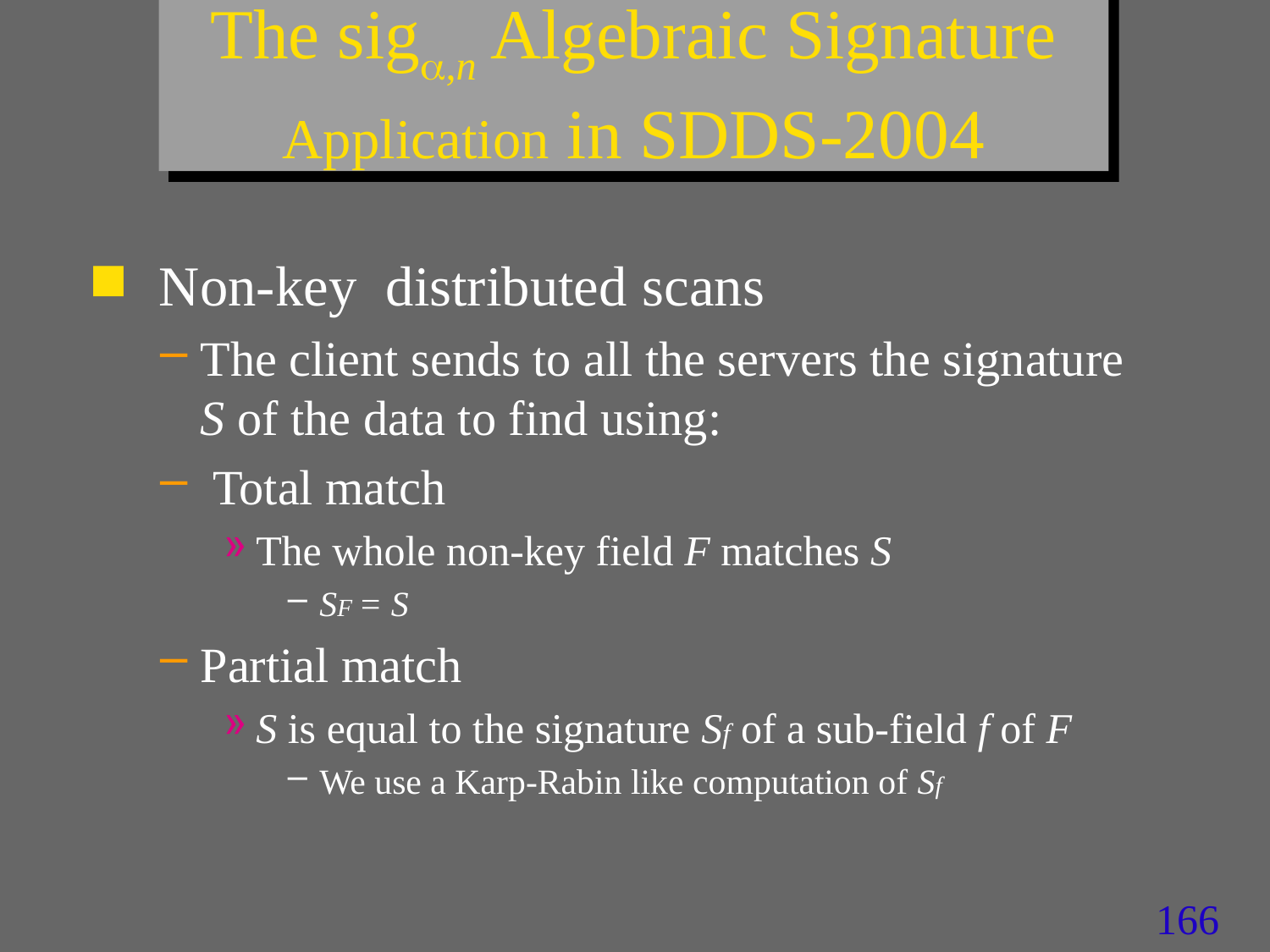

# The sigα,n Algebraic Signature Application in SDDS-2004
 Non-key  distributed scans
The client sends to all the servers the signature S of the data to find using:
 Total match
The whole non-key field F matches S
SF = S
Partial match
S is equal to the signature Sf of a sub-field f of F
We use a Karp-Rabin like computation of Sf